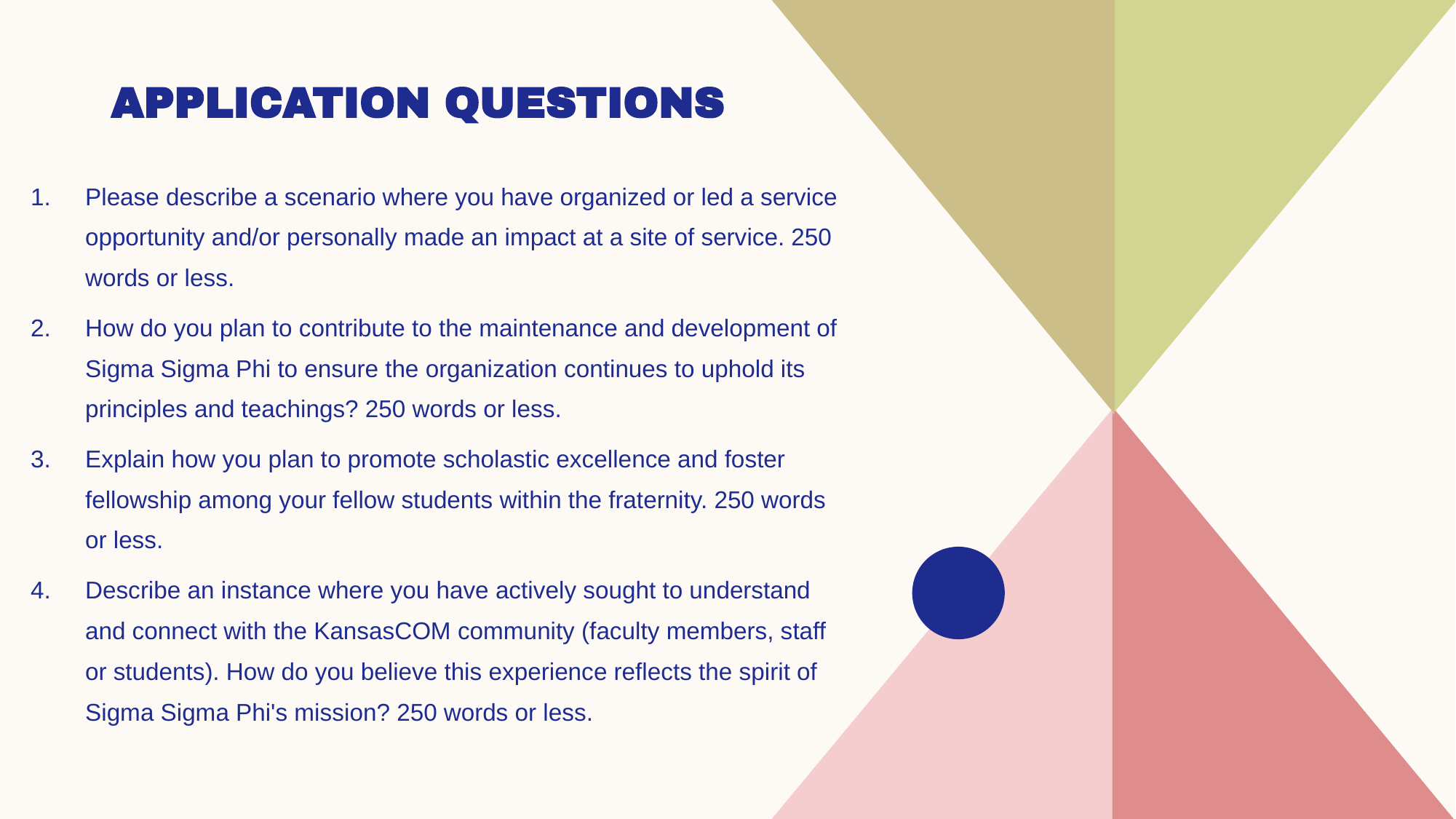

# Application Questions
Please describe a scenario where you have organized or led a service opportunity and/or personally made an impact at a site of service. 250 words or less.
How do you plan to contribute to the maintenance and development of Sigma Sigma Phi to ensure the organization continues to uphold its principles and teachings? 250 words or less.
Explain how you plan to promote scholastic excellence and foster fellowship among your fellow students within the fraternity. 250 words or less.
Describe an instance where you have actively sought to understand and connect with the KansasCOM community (faculty members, staff or students). How do you believe this experience reflects the spirit of Sigma Sigma Phi's mission? 250 words or less.